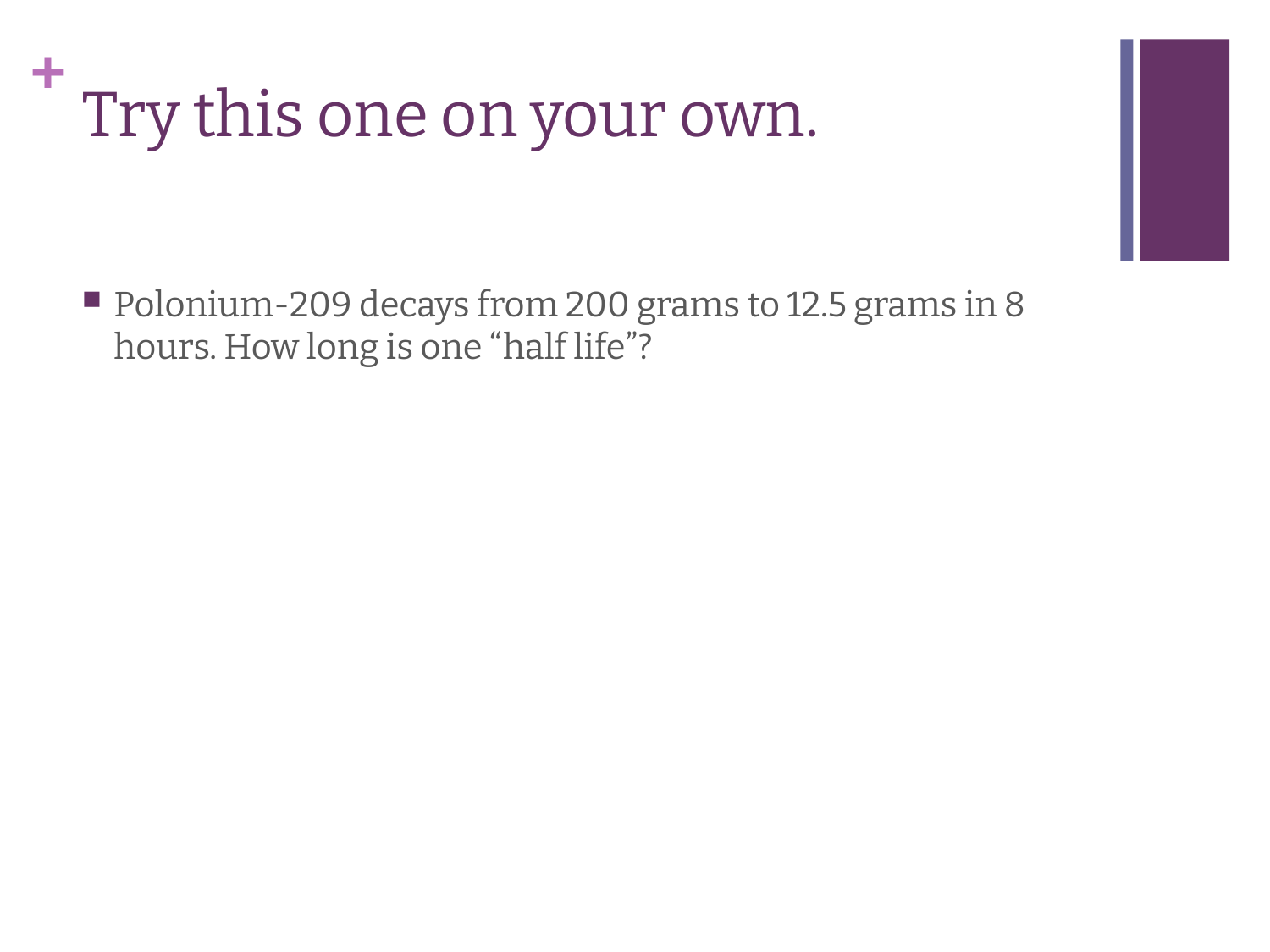

# Try this one on your own.
Polonium-209 decays from 200 grams to 12.5 grams in 8 hours. How long is one “half life”?